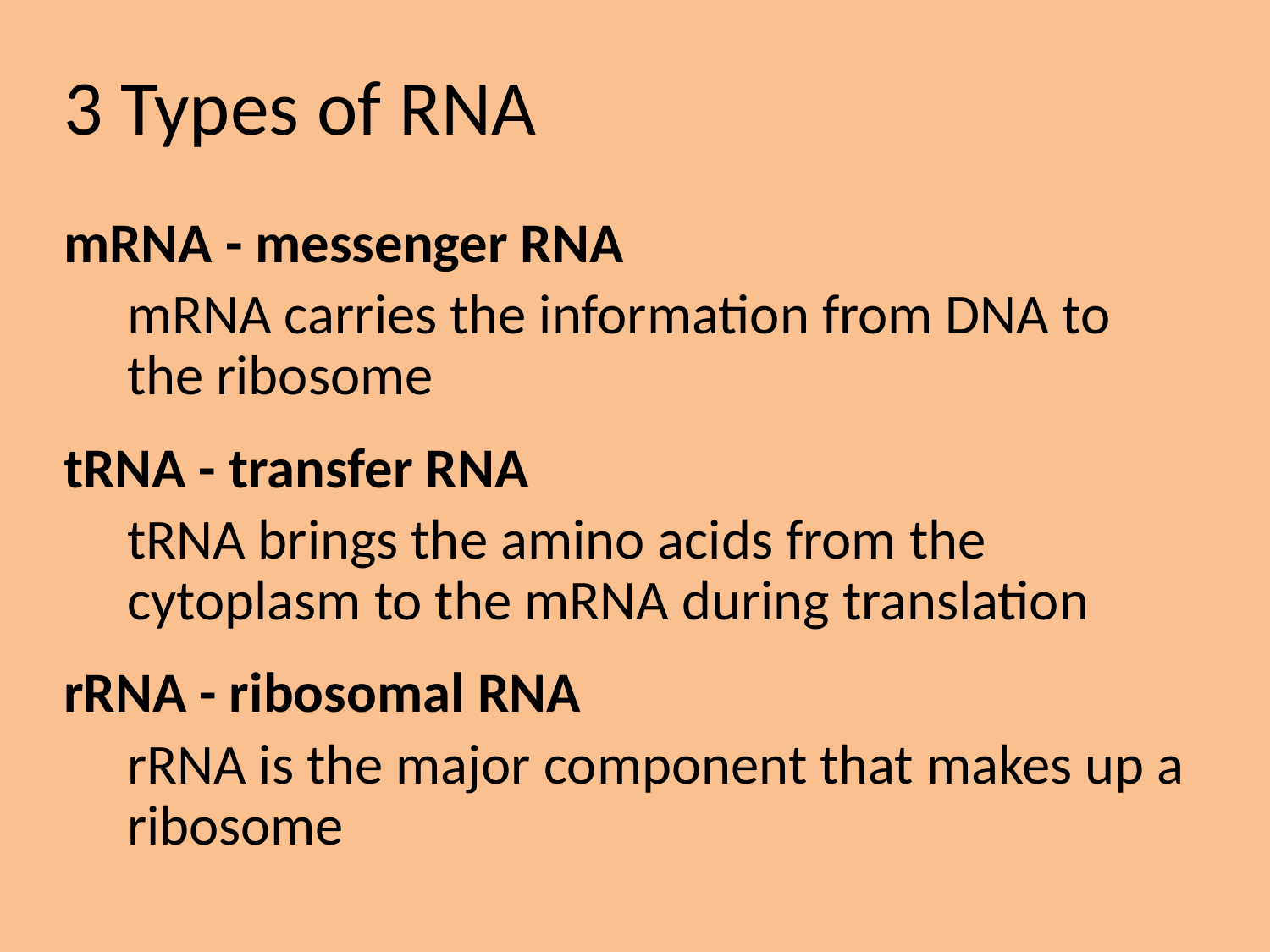

3 Types of RNA
mRNA - messenger RNA
mRNA carries the information from DNA to the ribosome
tRNA - transfer RNA
tRNA brings the amino acids from the cytoplasm to the mRNA during translation
rRNA - ribosomal RNA
rRNA is the major component that makes up a ribosome